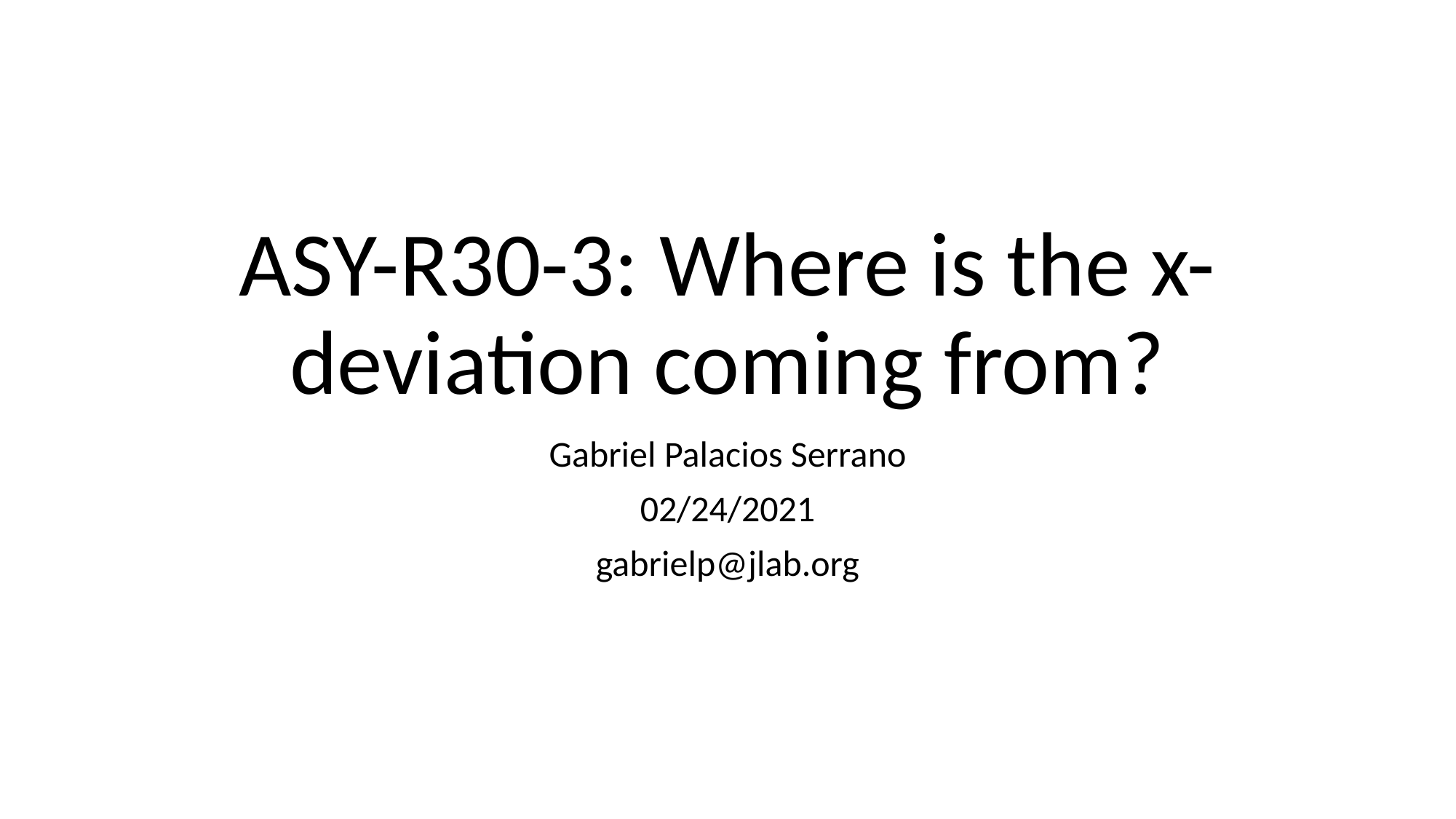

# ASY-R30-3: Where is the x-deviation coming from?
Gabriel Palacios Serrano
02/24/2021
gabrielp@jlab.org